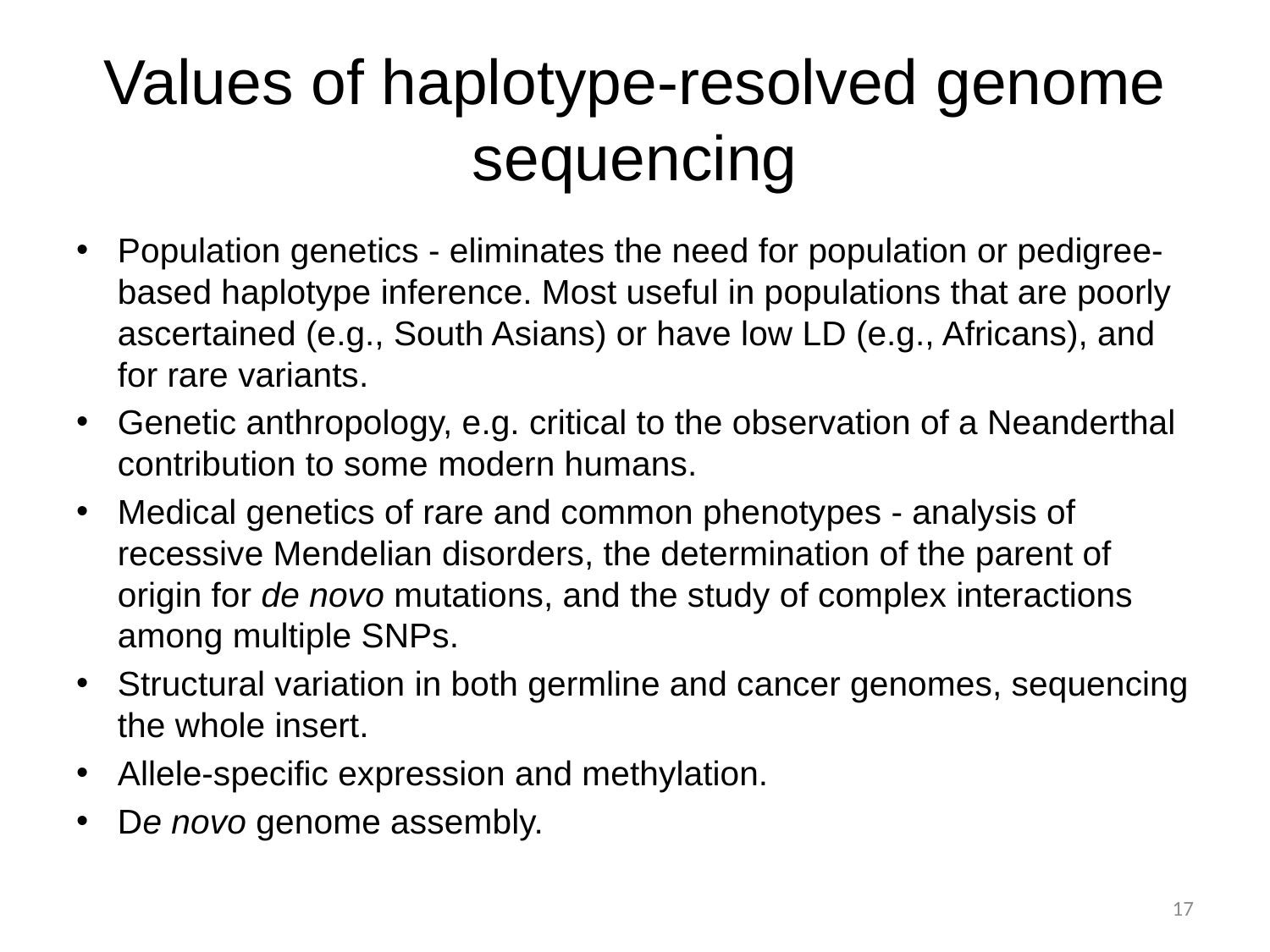

# Values of haplotype-resolved genome sequencing
Population genetics - eliminates the need for population or pedigree-based haplotype inference. Most useful in populations that are poorly ascertained (e.g., South Asians) or have low LD (e.g., Africans), and for rare variants.
Genetic anthropology, e.g. critical to the observation of a Neanderthal contribution to some modern humans.
Medical genetics of rare and common phenotypes - analysis of recessive Mendelian disorders, the determination of the parent of origin for de novo mutations, and the study of complex interactions among multiple SNPs.
Structural variation in both germline and cancer genomes, sequencing the whole insert.
Allele-specific expression and methylation.
De novo genome assembly.
17